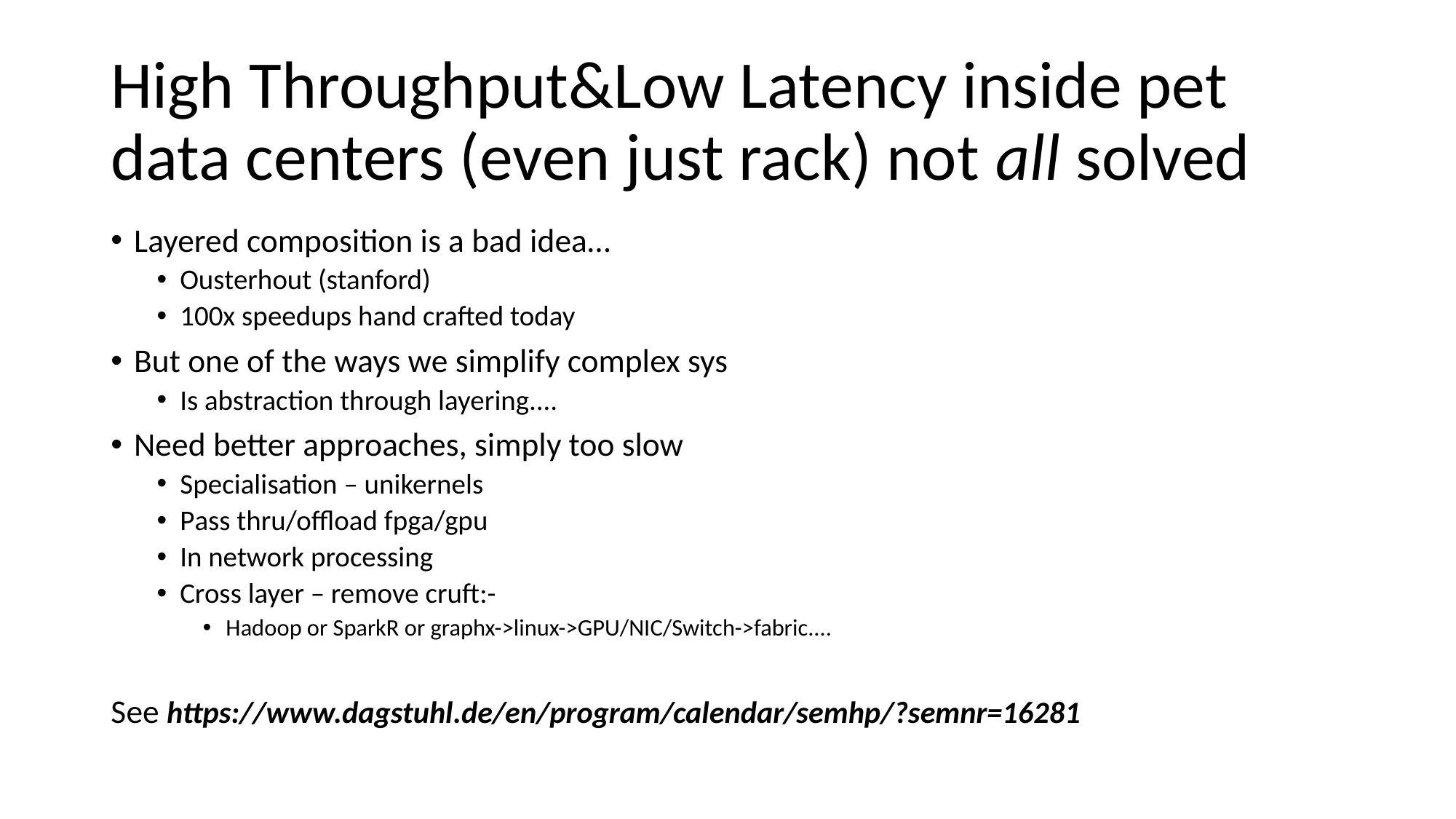

# High Throughput&Low Latency inside pet data centers (even just rack) not all solved
Layered composition is a bad idea…
Ousterhout (stanford)
100x speedups hand crafted today
But one of the ways we simplify complex sys
Is abstraction through layering....
Need better approaches, simply too slow
Specialisation – unikernels
Pass thru/offload fpga/gpu
In network processing
Cross layer – remove cruft:-
Hadoop or SparkR or graphx->linux->GPU/NIC/Switch->fabric....

See https://www.dagstuhl.de/en/program/calendar/semhp/?semnr=16281